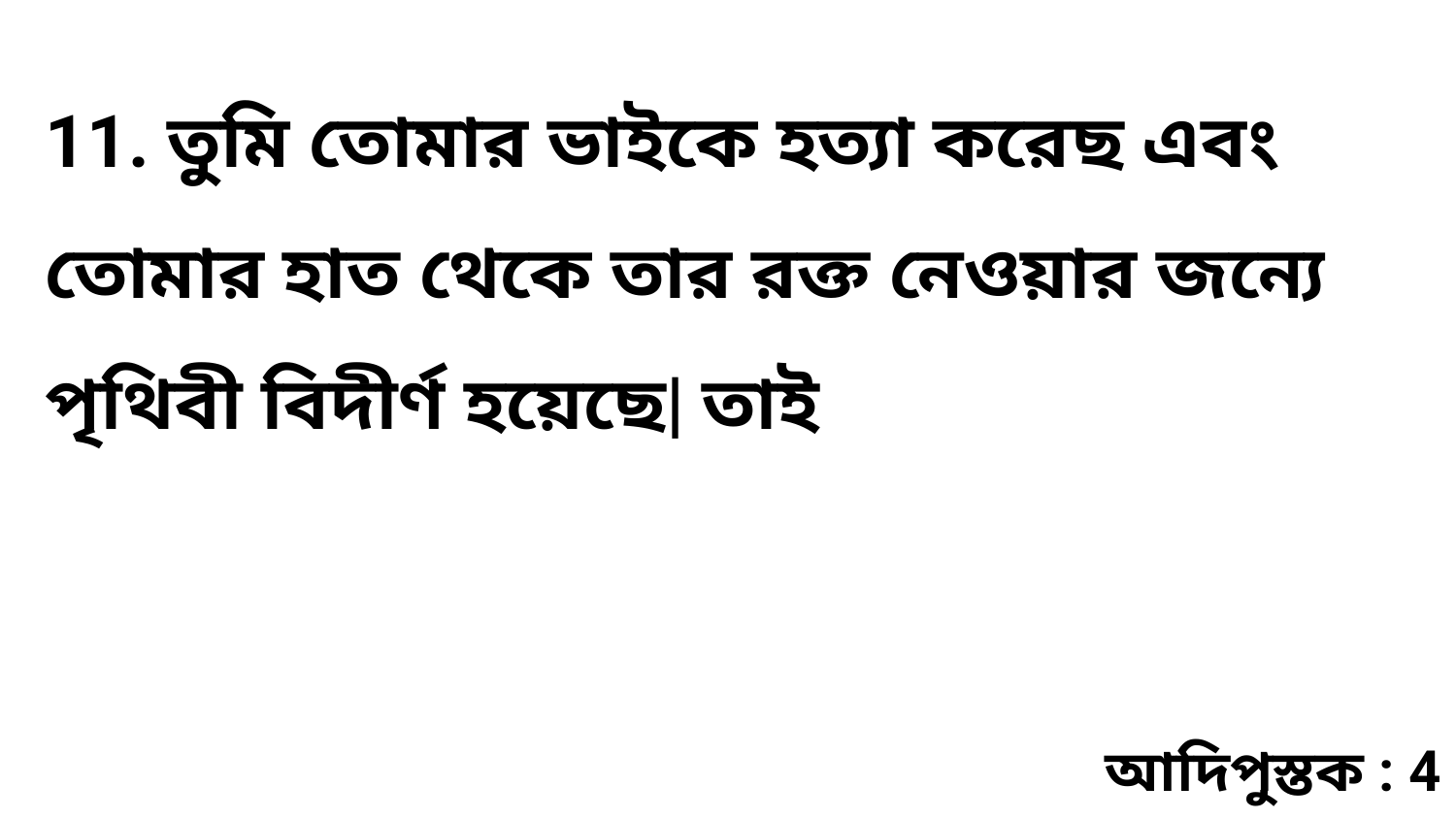

11. তুমি তোমার ভাইকে হত্যা করেছ এবং তোমার হাত থেকে তার রক্ত নেওয়ার জন্যে পৃথিবী বিদীর্ণ হয়েছে| তাই
আদিপুস্তক : 4